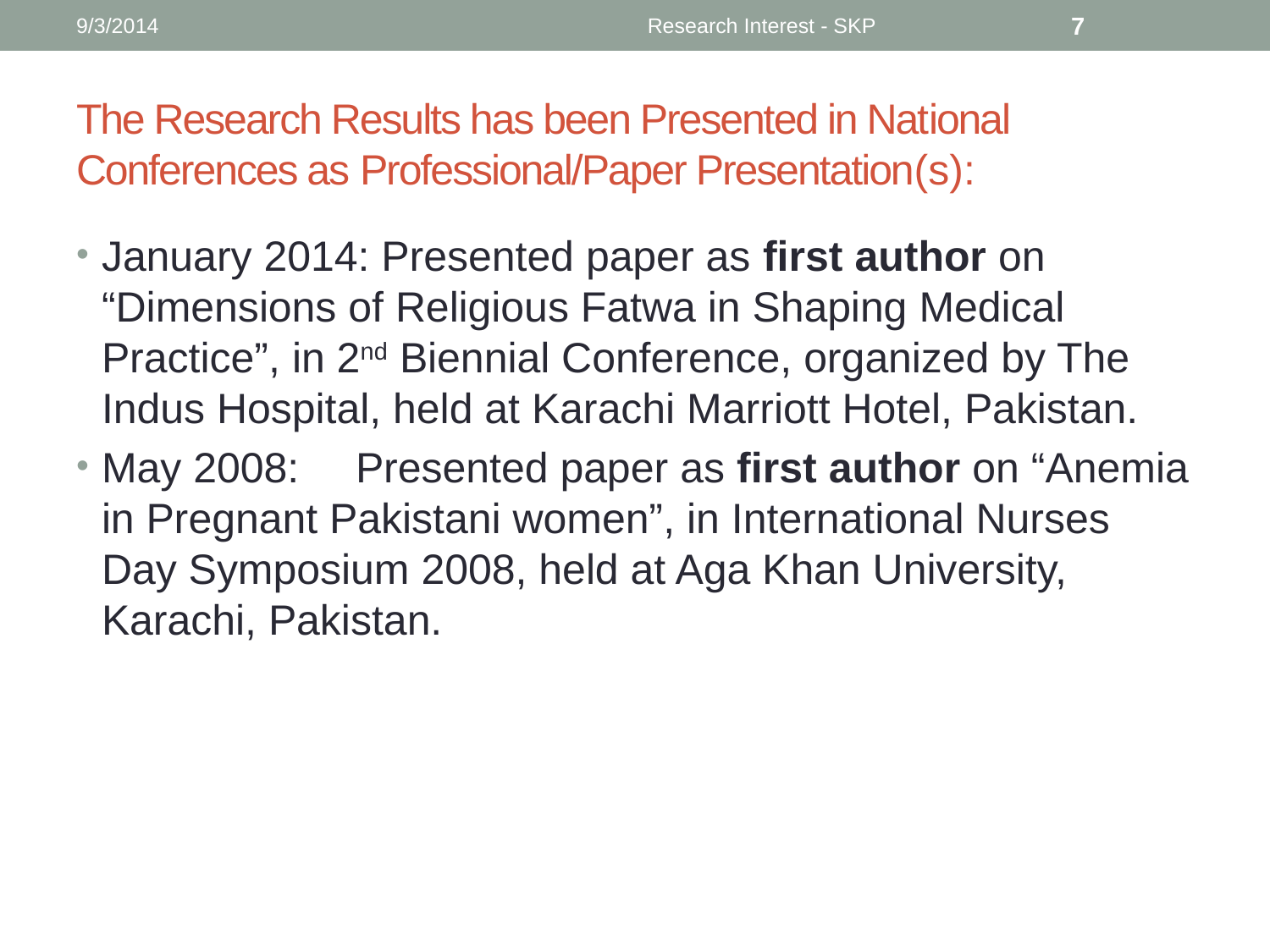

9/3/2014
Research Interest - SKP
7
# The Research Results has been Presented in National Conferences as Professional/Paper Presentation(s):
January 2014: Presented paper as first author on “Dimensions of Religious Fatwa in Shaping Medical Practice”, in 2nd Biennial Conference, organized by The Indus Hospital, held at Karachi Marriott Hotel, Pakistan.
May 2008:	Presented paper as first author on “Anemia in Pregnant Pakistani women”, in International Nurses Day Symposium 2008, held at Aga Khan University, Karachi, Pakistan.